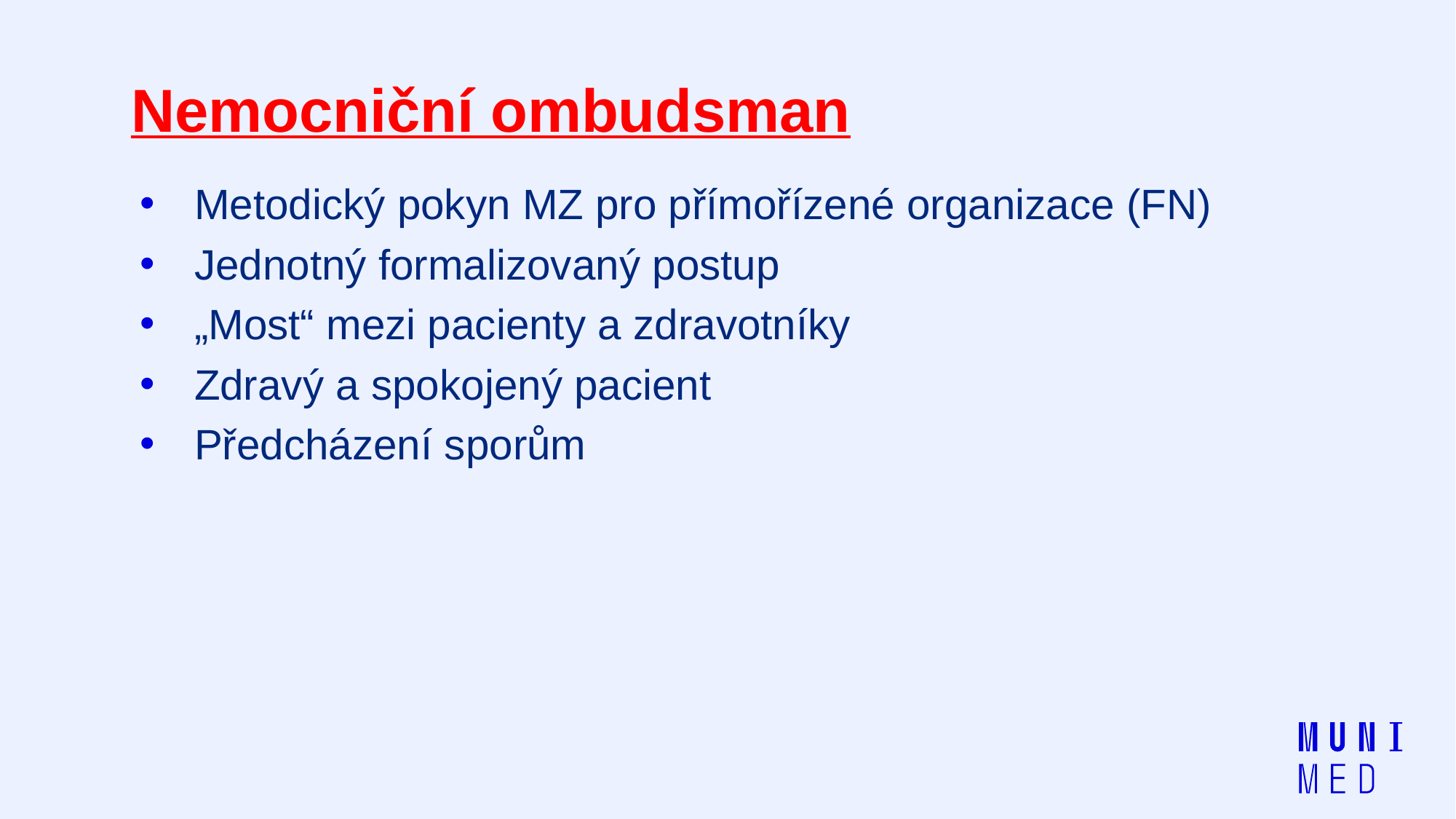

# Nemocniční ombudsman
Metodický pokyn MZ pro přímořízené organizace (FN)
Jednotný formalizovaný postup
„Most“ mezi pacienty a zdravotníky
Zdravý a spokojený pacient
Předcházení sporům